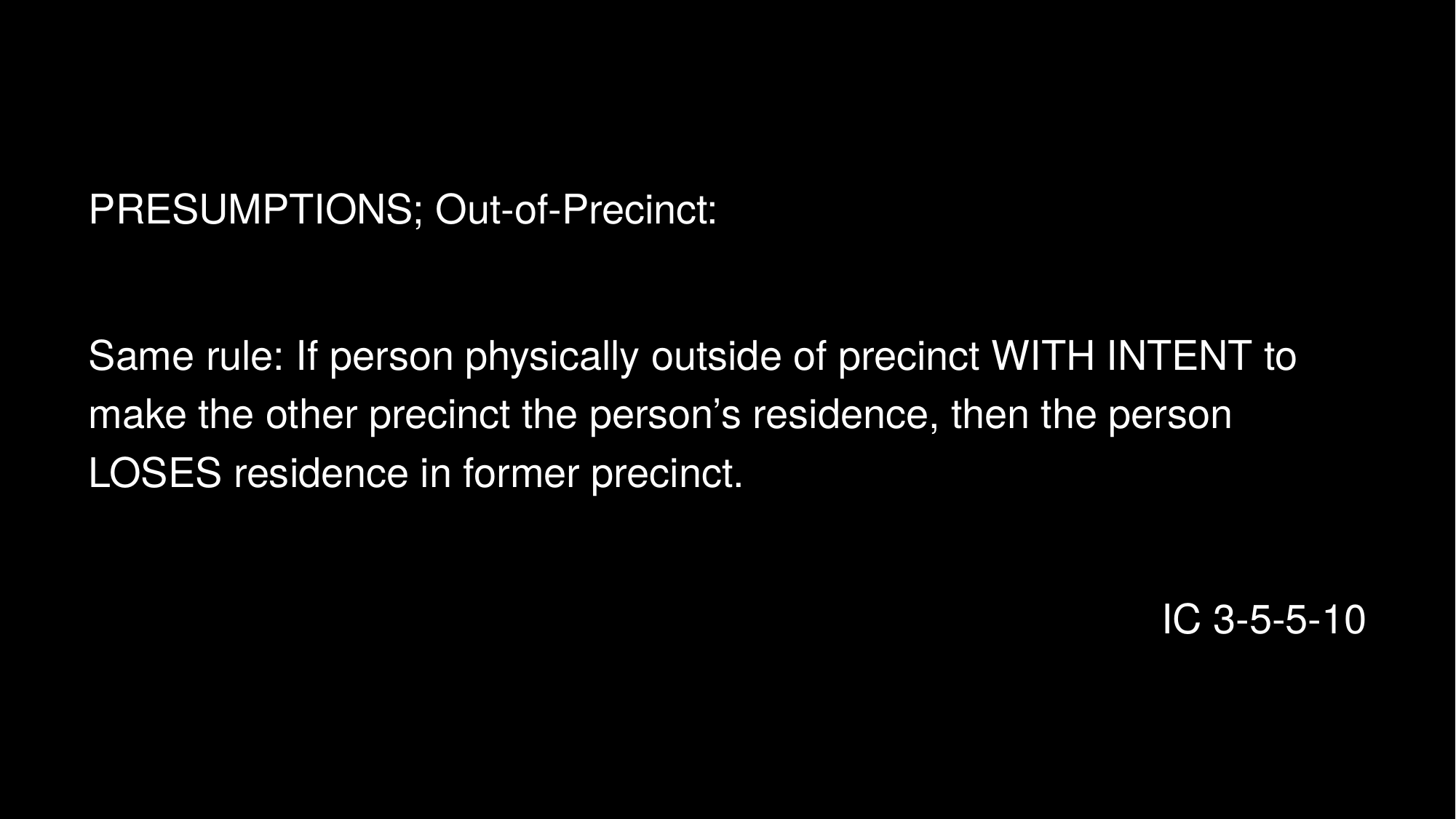

PRESUMPTIONS; Out-of-Precinct:

Same rule: If person physically outside of precinct WITH INTENT to make the other precinct the person’s residence, then the person LOSES residence in former precinct.

IC 3-5-5-10